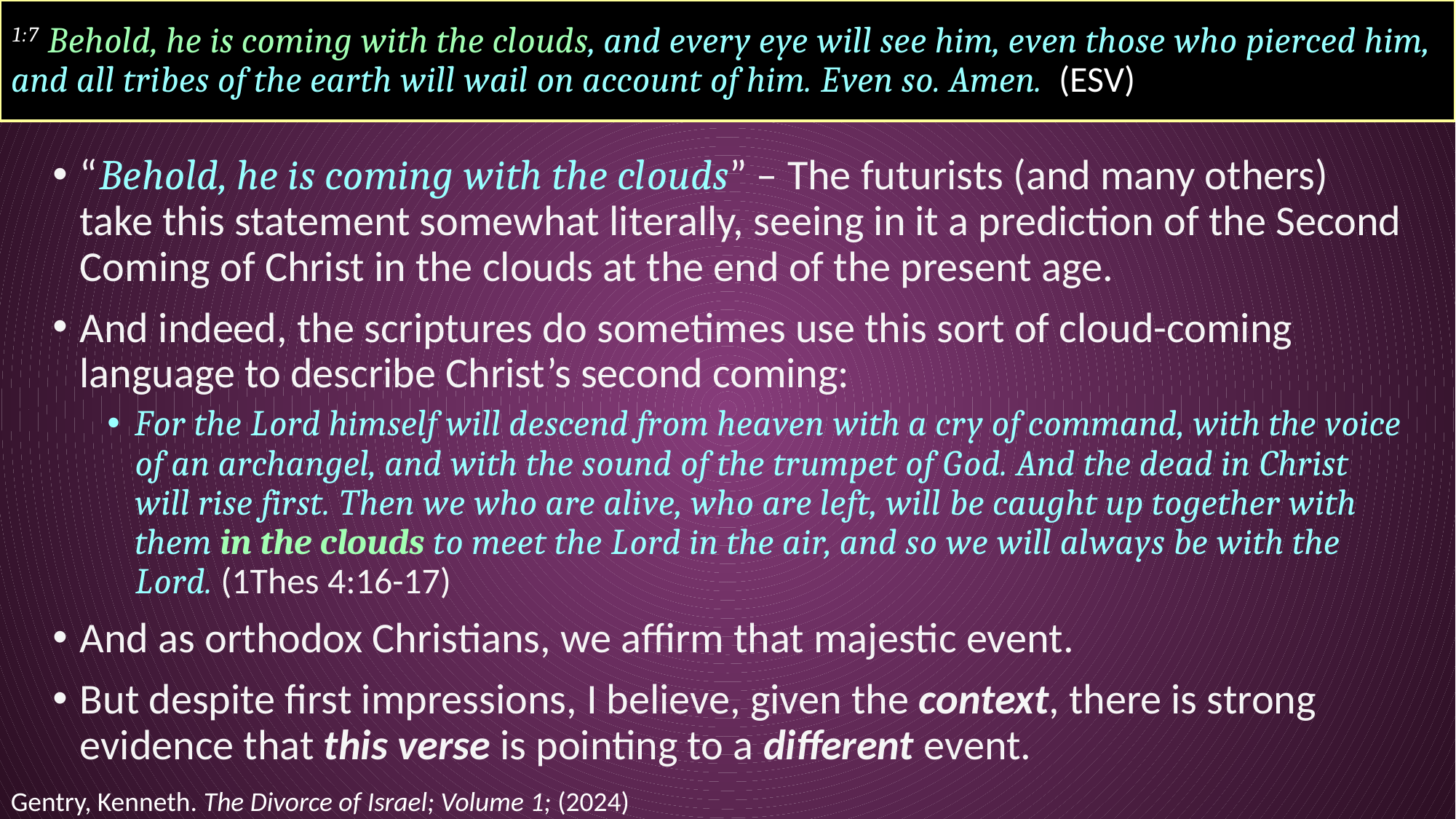

# 1:7 Behold, he is coming with the clouds, and every eye will see him, even those who pierced him, and all tribes of the earth will wail on account of him. Even so. Amen.  (ESV)
“Behold, he is coming with the clouds” – The futurists (and many others) take this statement somewhat literally, seeing in it a prediction of the Second Coming of Christ in the clouds at the end of the present age.
And indeed, the scriptures do sometimes use this sort of cloud-coming language to describe Christ’s second coming:
For the Lord himself will descend from heaven with a cry of command, with the voice of an archangel, and with the sound of the trumpet of God. And the dead in Christ will rise first. Then we who are alive, who are left, will be caught up together with them in the clouds to meet the Lord in the air, and so we will always be with the Lord. (1Thes 4:16-17)
And as orthodox Christians, we affirm that majestic event.
But despite first impressions, I believe, given the context, there is strong evidence that this verse is pointing to a different event.
Gentry, Kenneth. The Divorce of Israel; Volume 1; (2024)